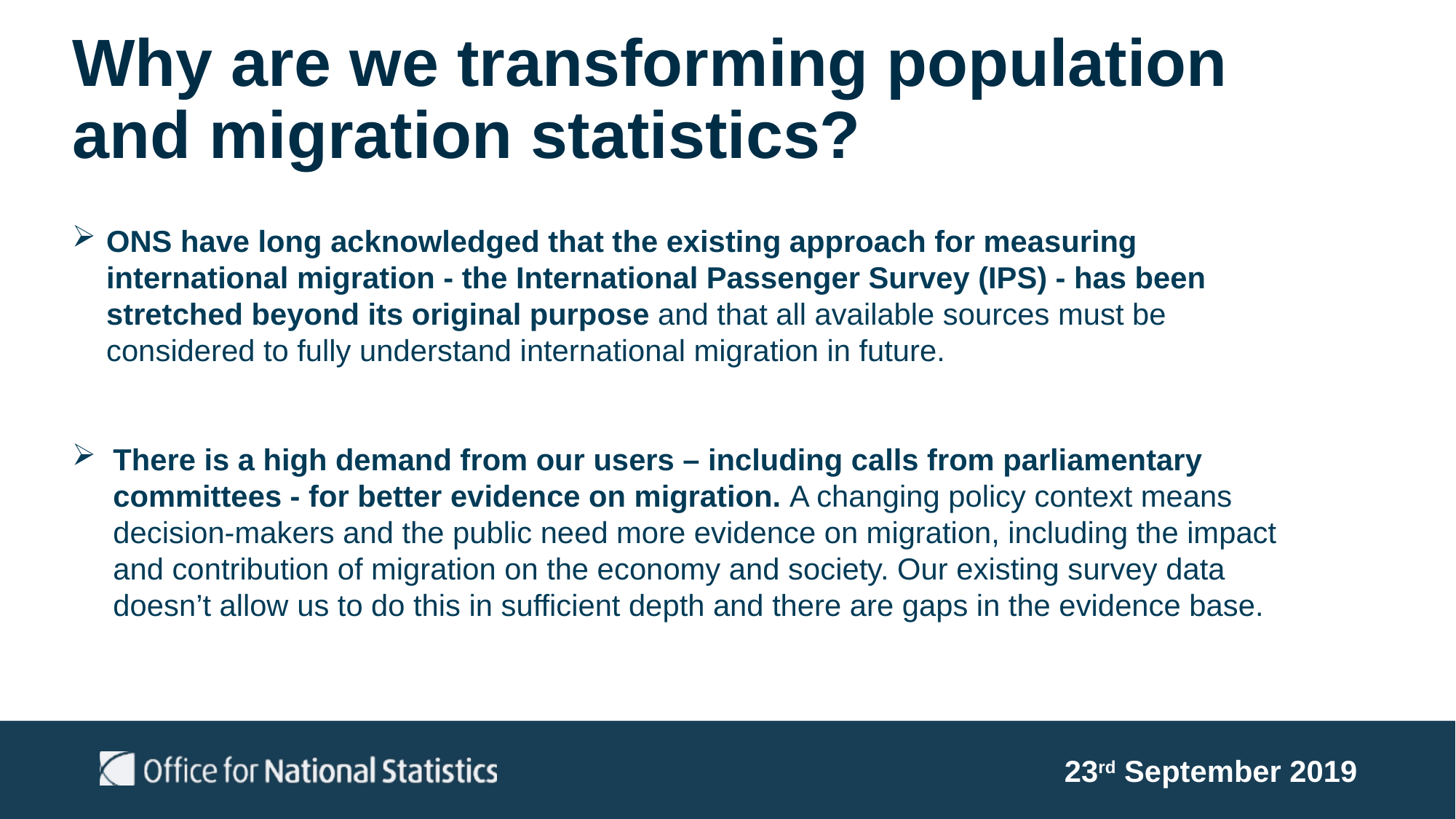

# Why are we transforming population and migration statistics?
ONS have long acknowledged that the existing approach for measuring international migration - the International Passenger Survey (IPS) - has been stretched beyond its original purpose and that all available sources must be considered to fully understand international migration in future.

There is a high demand from our users – including calls from parliamentary committees - for better evidence on migration. A changing policy context means decision-makers and the public need more evidence on migration, including the impact and contribution of migration on the economy and society. Our existing survey data doesn’t allow us to do this in sufficient depth and there are gaps in the evidence base.

23rd September 2019